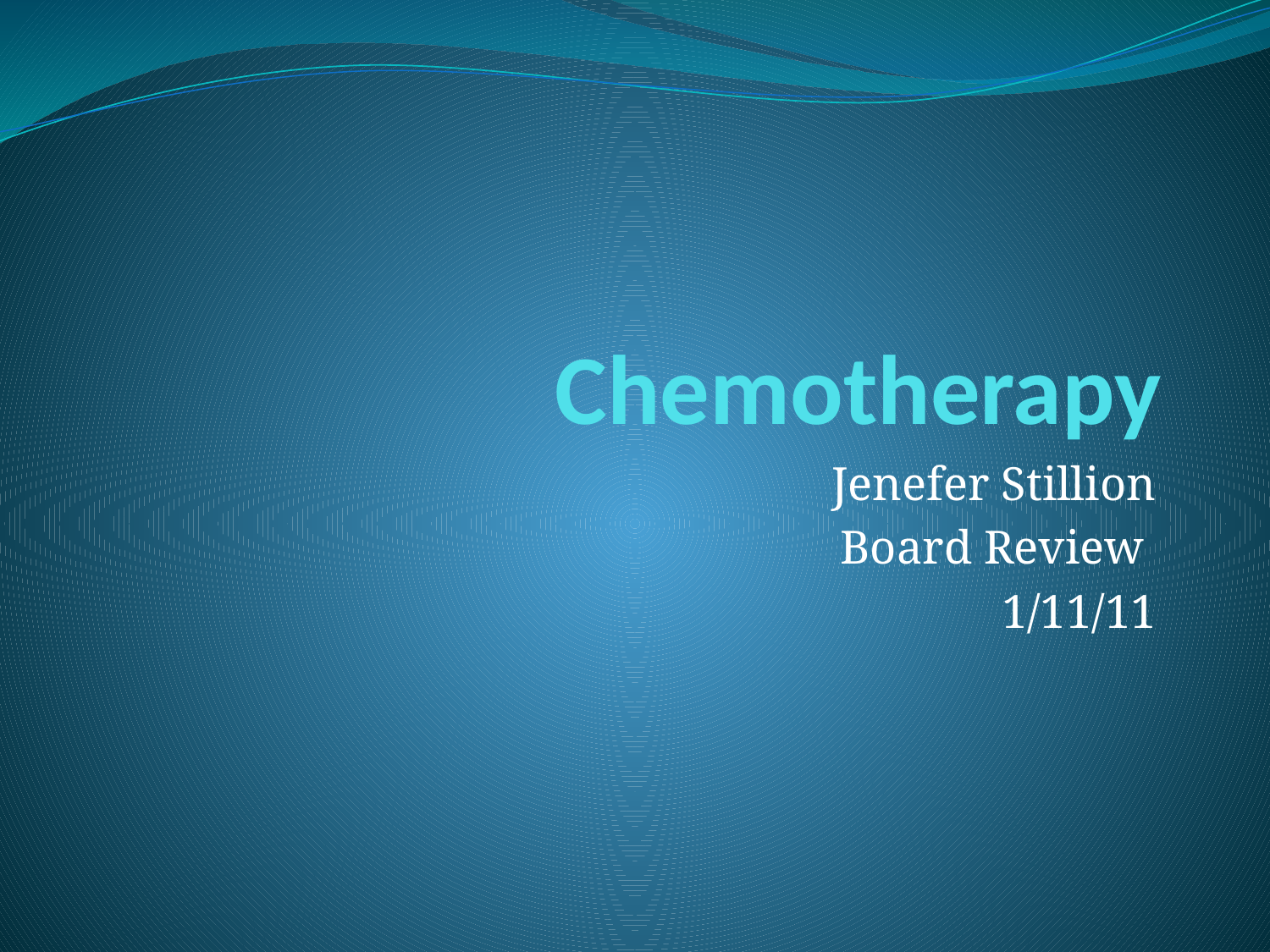

# Chemotherapy
Jenefer Stillion
Board Review
1/11/11